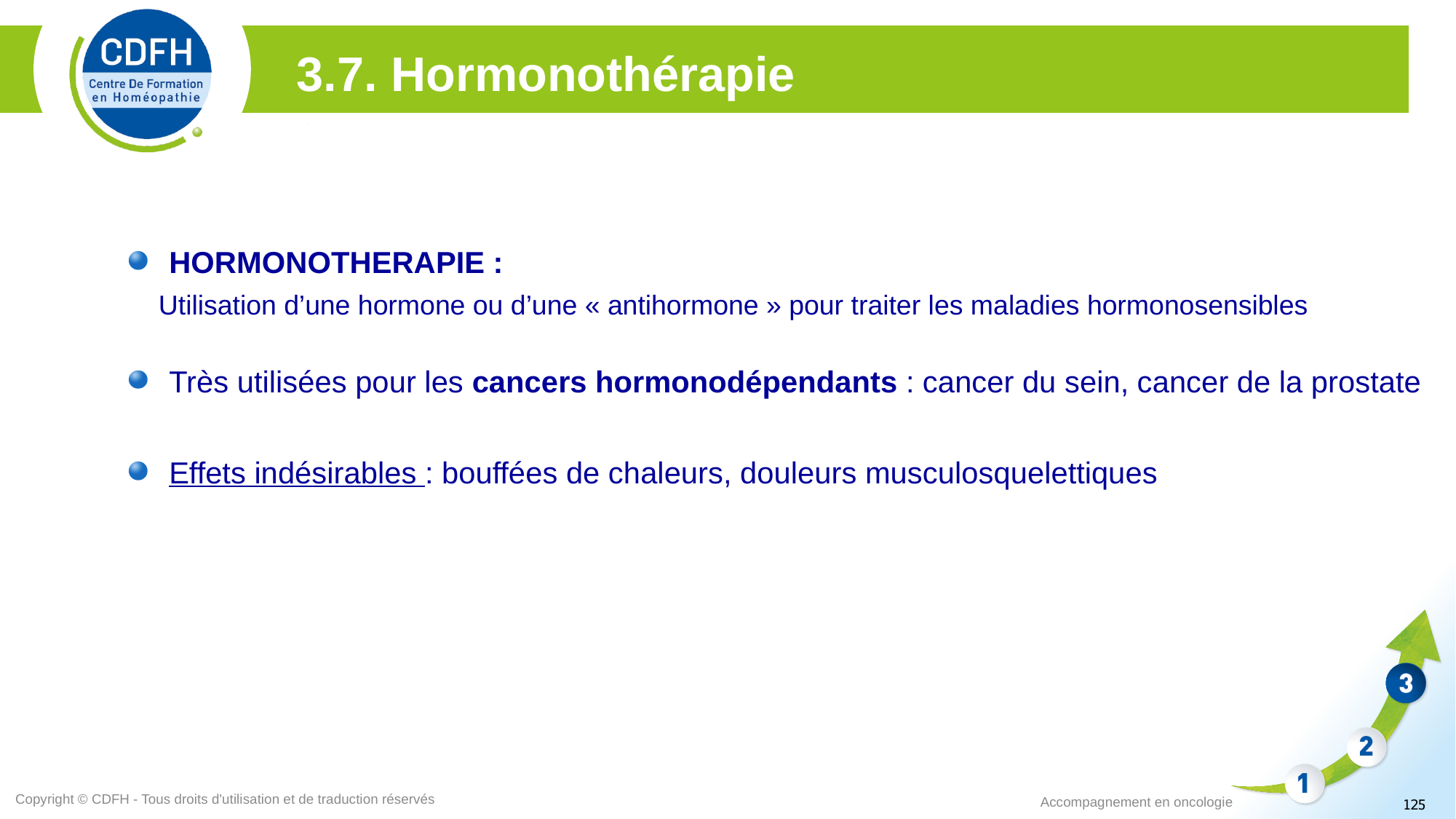

3.7. Hormonothérapie
HORMONOTHERAPIE :
    Utilisation d’une hormone ou d’une « antihormone » pour traiter les maladies hormonosensibles

Très utilisées pour les cancers hormonodépendants : cancer du sein, cancer de la prostate

Effets indésirables : bouffées de chaleurs, douleurs musculosquelettiques